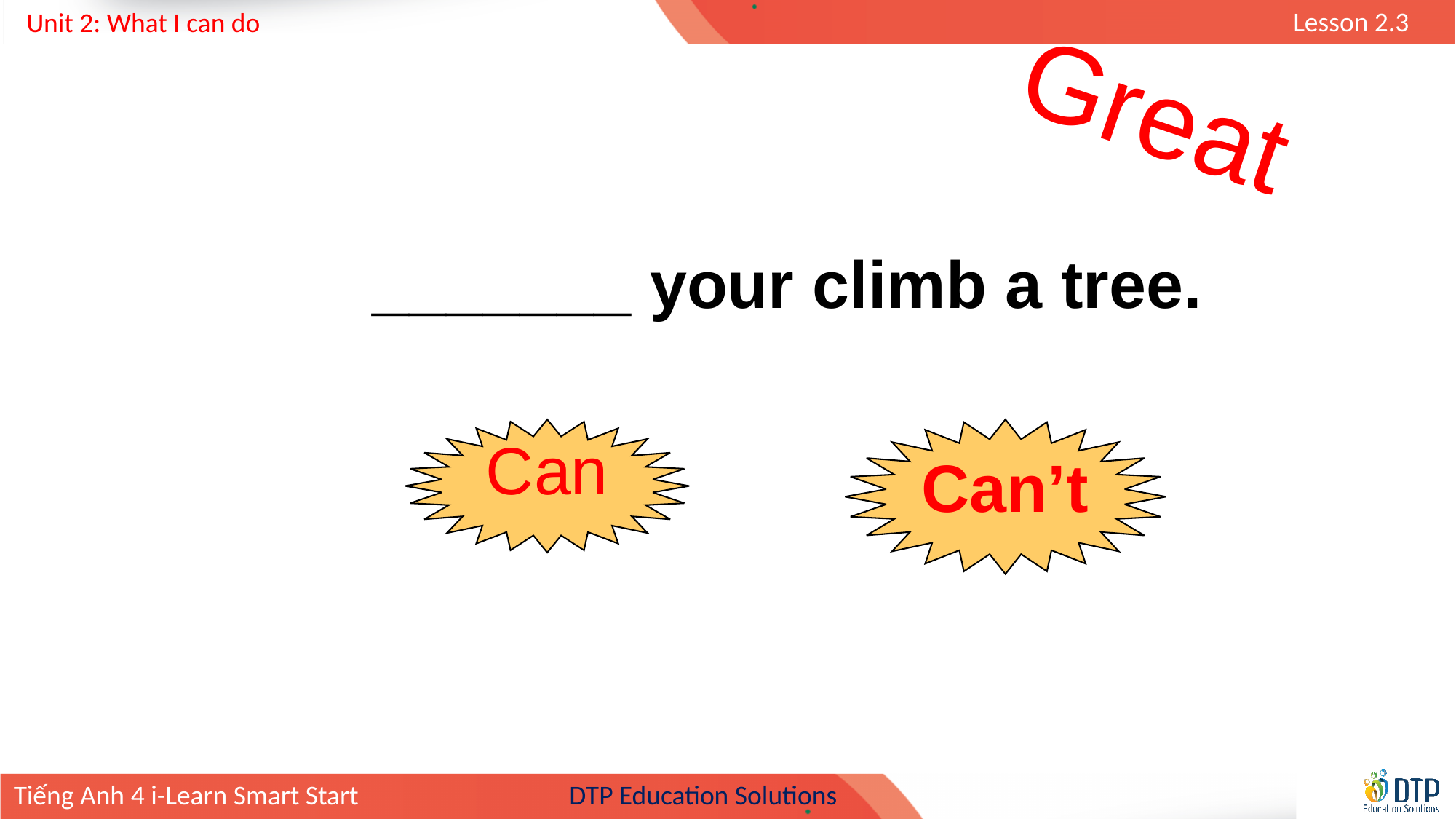

Great
_______ your climb a tree.

Can
Can’t